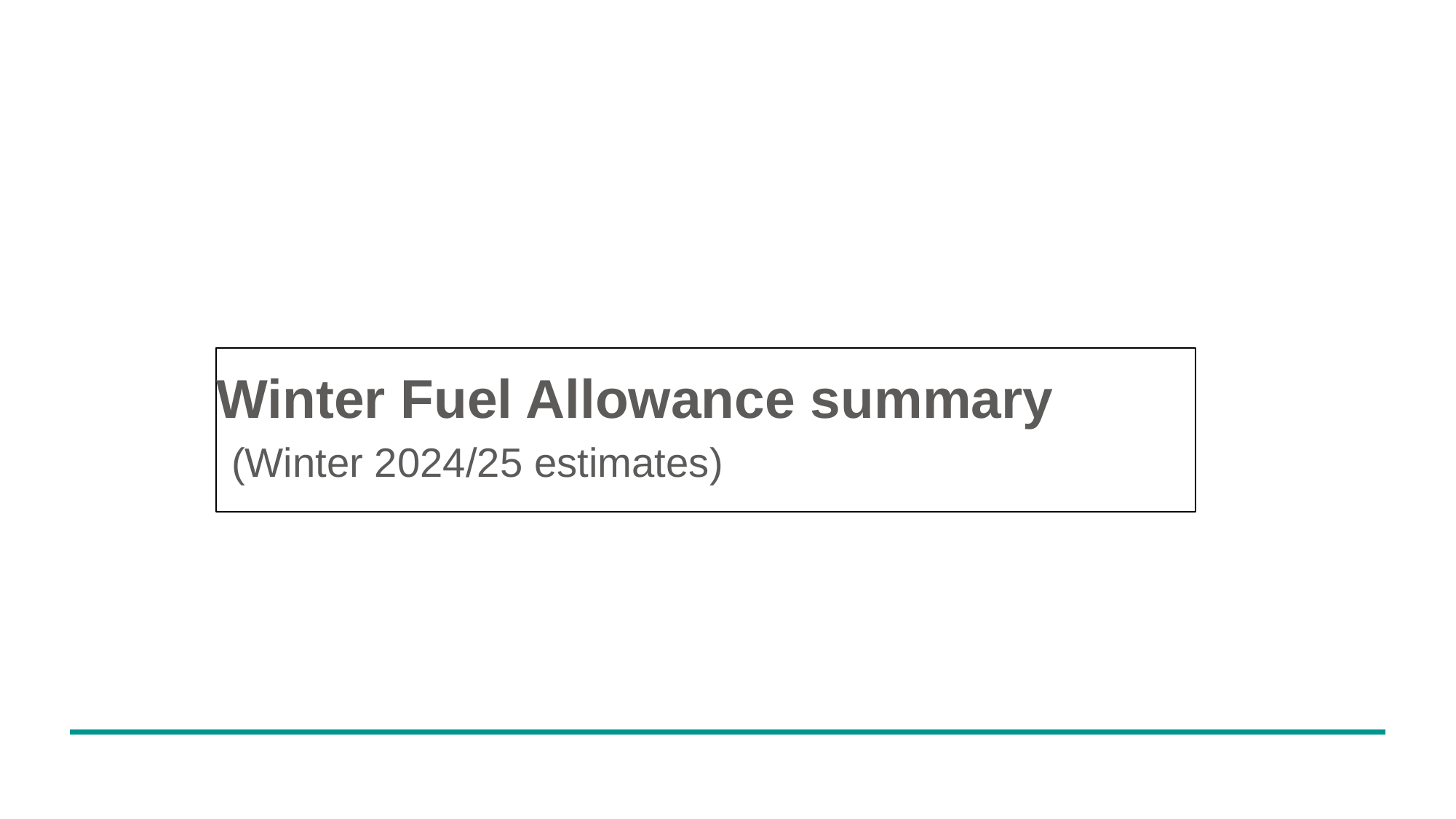

Winter Fuel Allowance summary
 (Winter 2024/25 estimates)